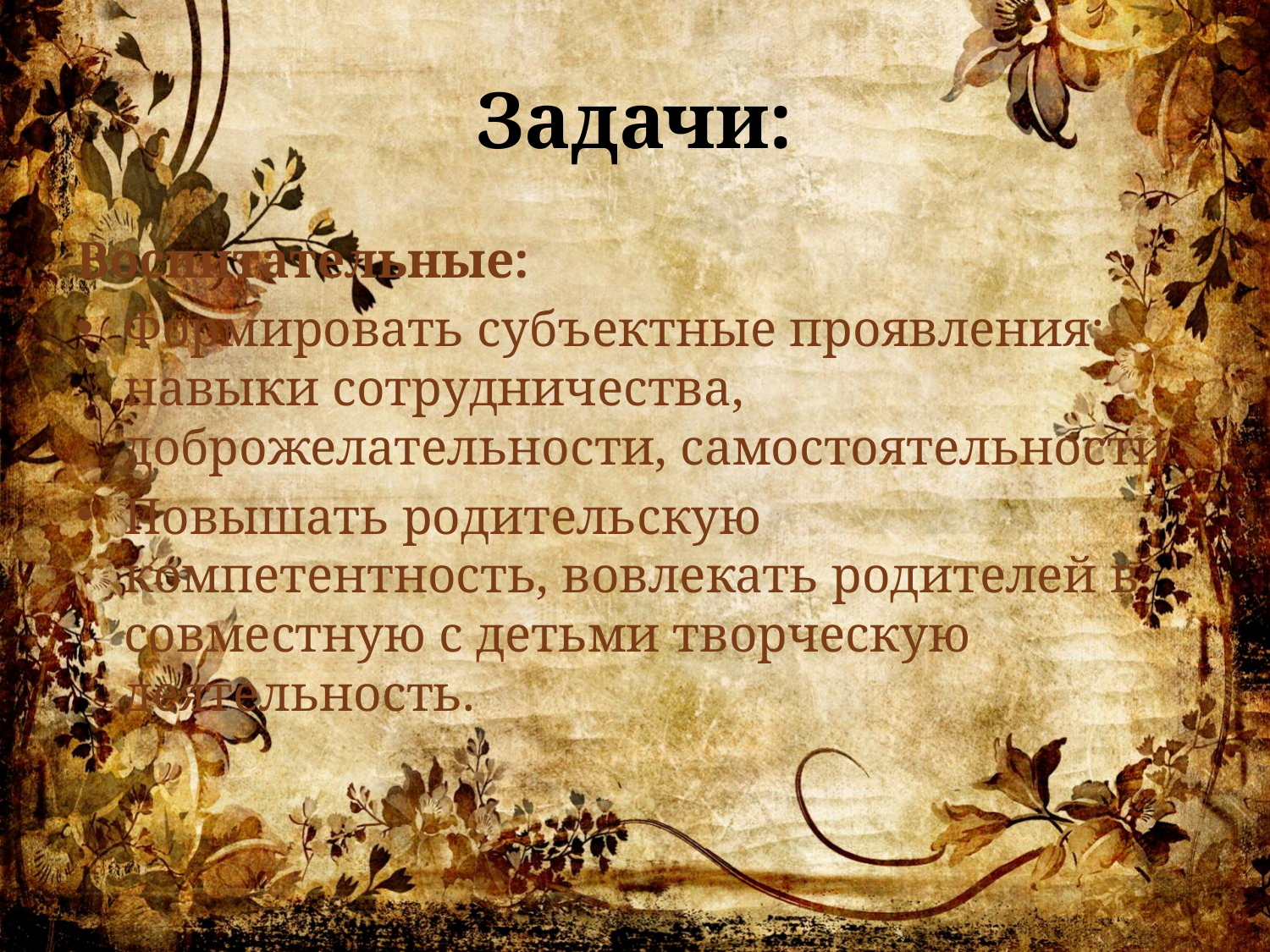

# Задачи:
Воспитательные:
Формировать субъектные проявления: навыки сотрудничества, доброжелательности, самостоятельности.
Повышать родительскую компетентность, вовлекать родителей в совместную с детьми творческую деятельность.